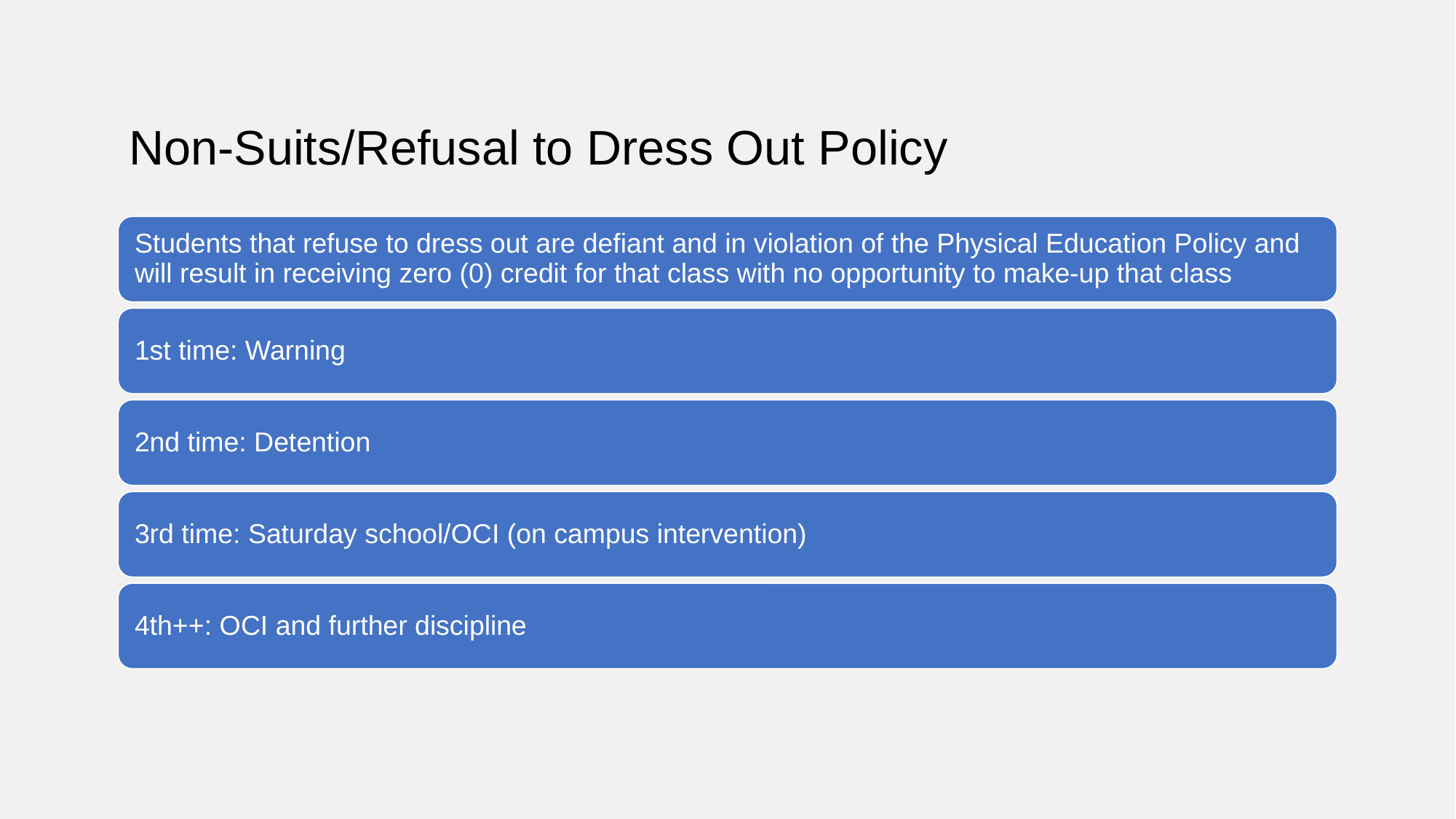

# Non-Suits/Refusal to Dress Out Policy
Students that refuse to dress out are defiant and in violation of the Physical Education Policy and will result in receiving zero (0) credit for that class with no opportunity to make-up that class
1st time: Warning
2nd time: Detention
3rd time: Saturday school/OCI (on campus intervention)
4th++: OCI and further discipline